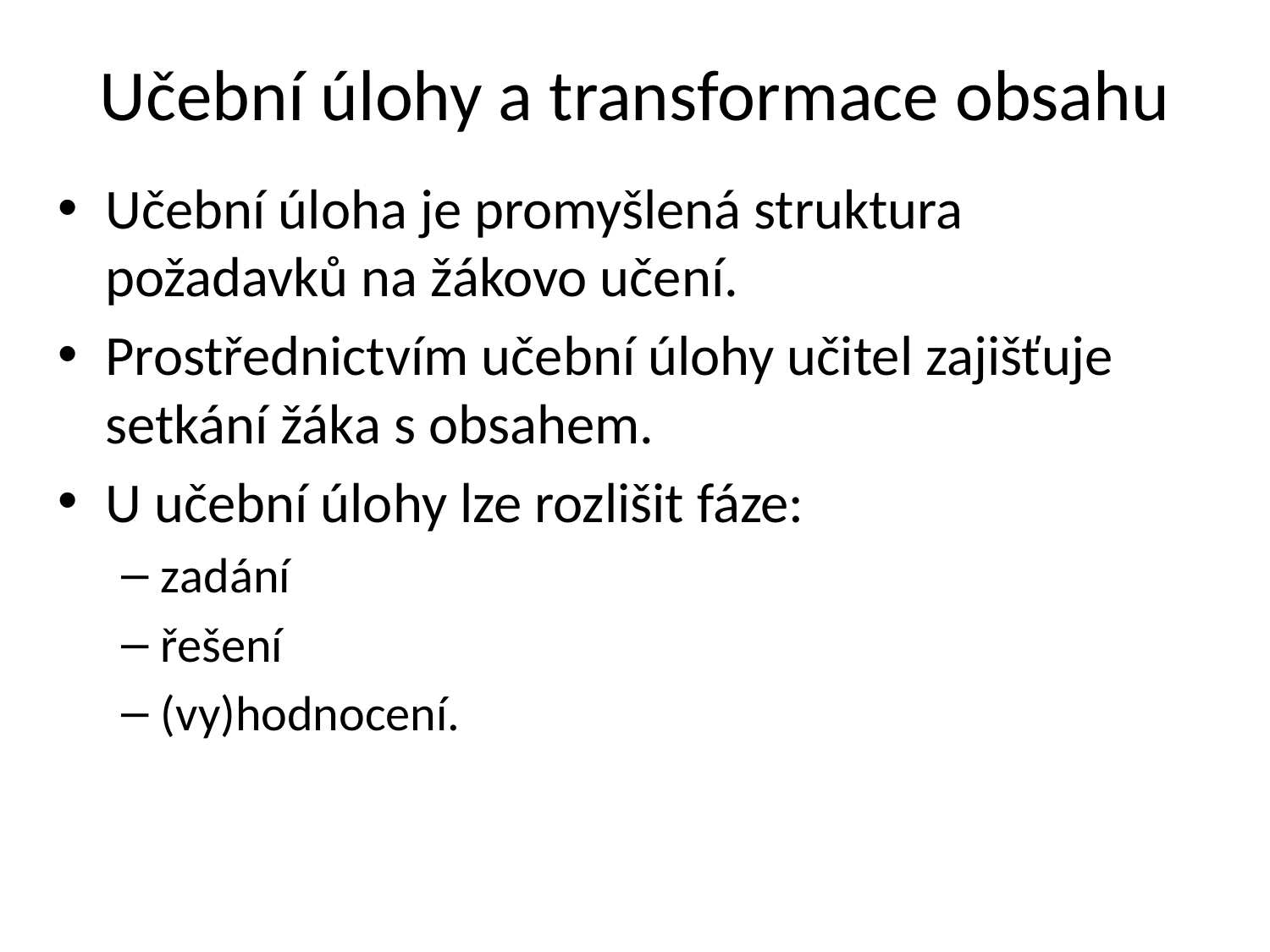

# Učební úlohy a transformace obsahu
Učební úloha je promyšlená struktura požadavků na žákovo učení.
Prostřednictvím učební úlohy učitel zajišťuje setkání žáka s obsahem.
U učební úlohy lze rozlišit fáze:
zadání
řešení
(vy)hodnocení.